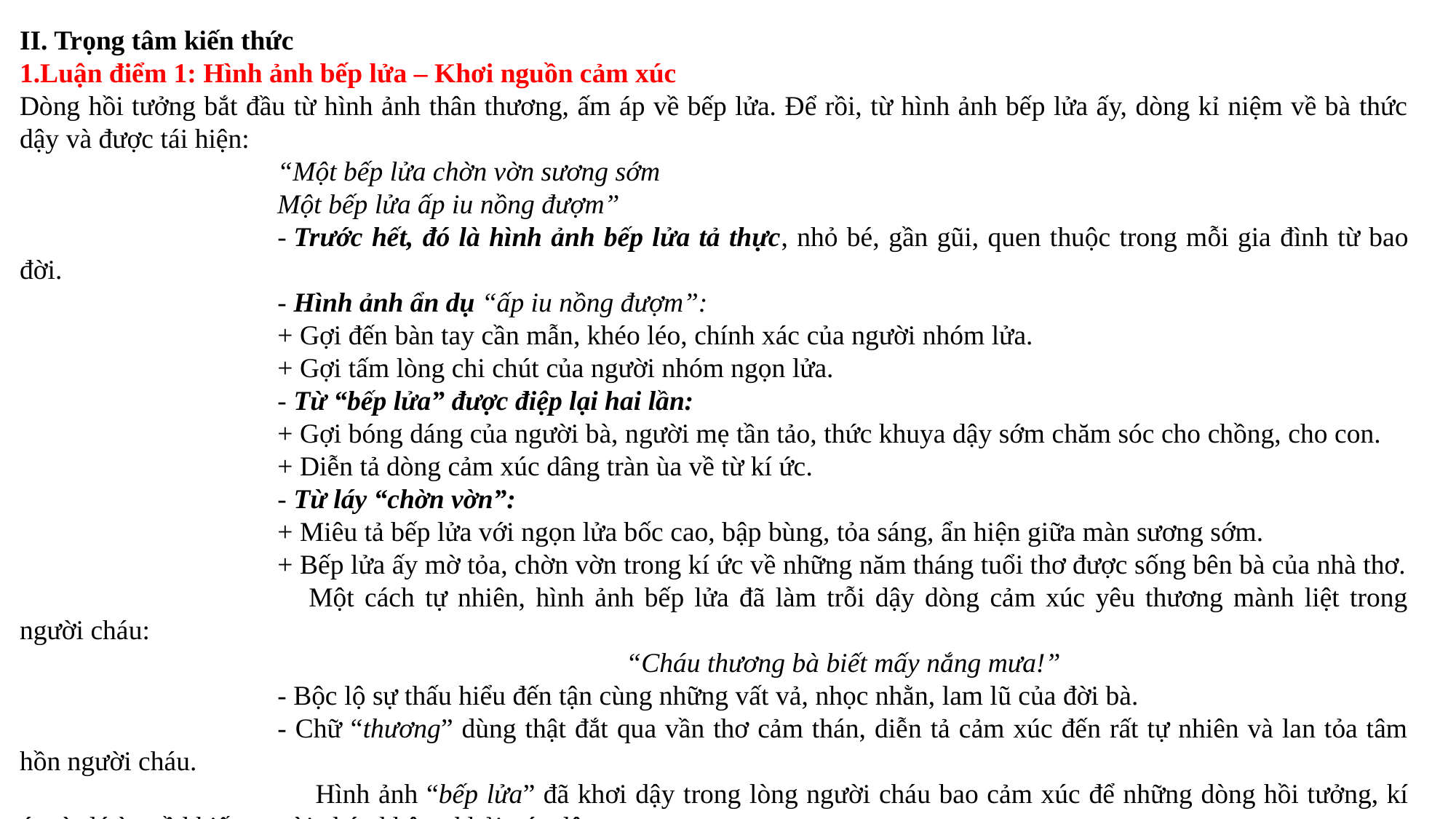

II. Trọng tâm kiến thức
1.Luận điểm 1: Hình ảnh bếp lửa – Khơi nguồn cảm xúc
Dòng hồi tưởng bắt đầu từ hình ảnh thân thương, ấm áp về bếp lửa. Để rồi, từ hình ảnh bếp lửa ấy, dòng kỉ niệm về bà thức dậy và được tái hiện:
“Một bếp lửa chờn vờn sương sớm
Một bếp lửa ấp iu nồng đượm”
- Trước hết, đó là hình ảnh bếp lửa tả thực, nhỏ bé, gần gũi, quen thuộc trong mỗi gia đình từ bao đời.
- Hình ảnh ẩn dụ “ấp iu nồng đượm”:
+ Gợi đến bàn tay cần mẫn, khéo léo, chính xác của người nhóm lửa.
+ Gợi tấm lòng chi chút của người nhóm ngọn lửa.
- Từ “bếp lửa” được điệp lại hai lần:
+ Gợi bóng dáng của người bà, người mẹ tần tảo, thức khuya dậy sớm chăm sóc cho chồng, cho con.
+ Diễn tả dòng cảm xúc dâng tràn ùa về từ kí ức.
- Từ láy “chờn vờn”:
+ Miêu tả bếp lửa với ngọn lửa bốc cao, bập bùng, tỏa sáng, ẩn hiện giữa màn sương sớm.
+ Bếp lửa ấy mờ tỏa, chờn vờn trong kí ức về những năm tháng tuổi thơ được sống bên bà của nhà thơ.
    Một cách tự nhiên, hình ảnh bếp lửa đã làm trỗi dậy dòng cảm xúc yêu thương mành liệt trong người cháu:
“Cháu thương bà biết mấy nắng mưa!”
- Bộc lộ sự thấu hiểu đến tận cùng những vất vả, nhọc nhằn, lam lũ của đời bà.
- Chữ “thương” dùng thật đắt qua vần thơ cảm thán, diễn tả cảm xúc đến rất tự nhiên và lan tỏa tâm hồn người cháu.
     Hình ảnh “bếp lửa” đã khơi dậy trong lòng người cháu bao cảm xúc để những dòng hồi tưởng, kí ức từ đó ùa về khiến người cháu không khỏi xúc động.